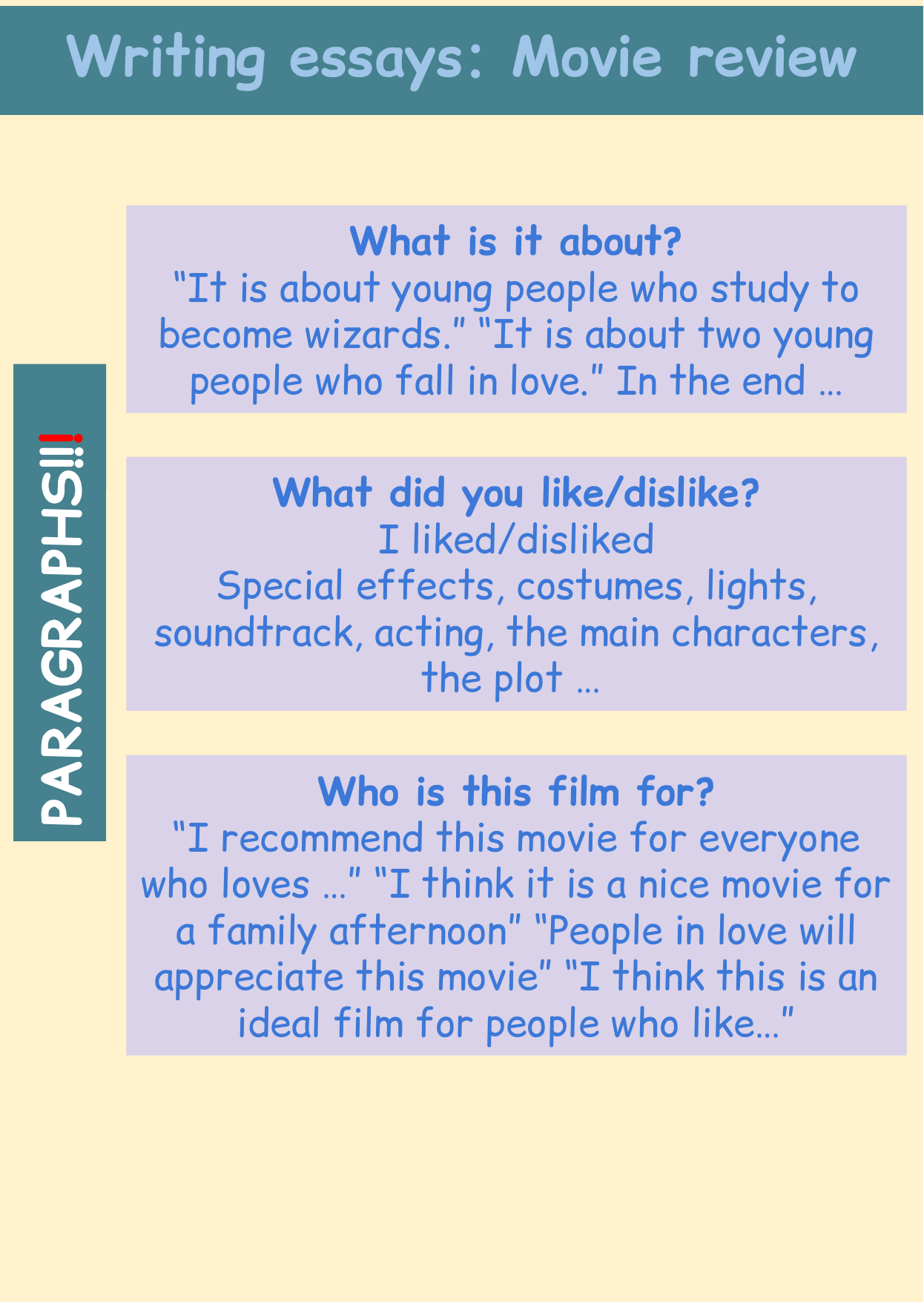

Writing essays: Movie review
What is it about?
“It is about young people who study to become wizards.” “It is about two young people who fall in love.” In the end …
What did you like/dislike?
I liked/disliked
Special effects, costumes, lights, soundtrack, acting, the main characters, the plot …
PARAGRAPHS!!!
Who is this film for?
“I recommend this movie for everyone who loves …” “I think it is a nice movie for a family afternoon” “People in love will appreciate this movie” “I think this is an ideal film for people who like…”